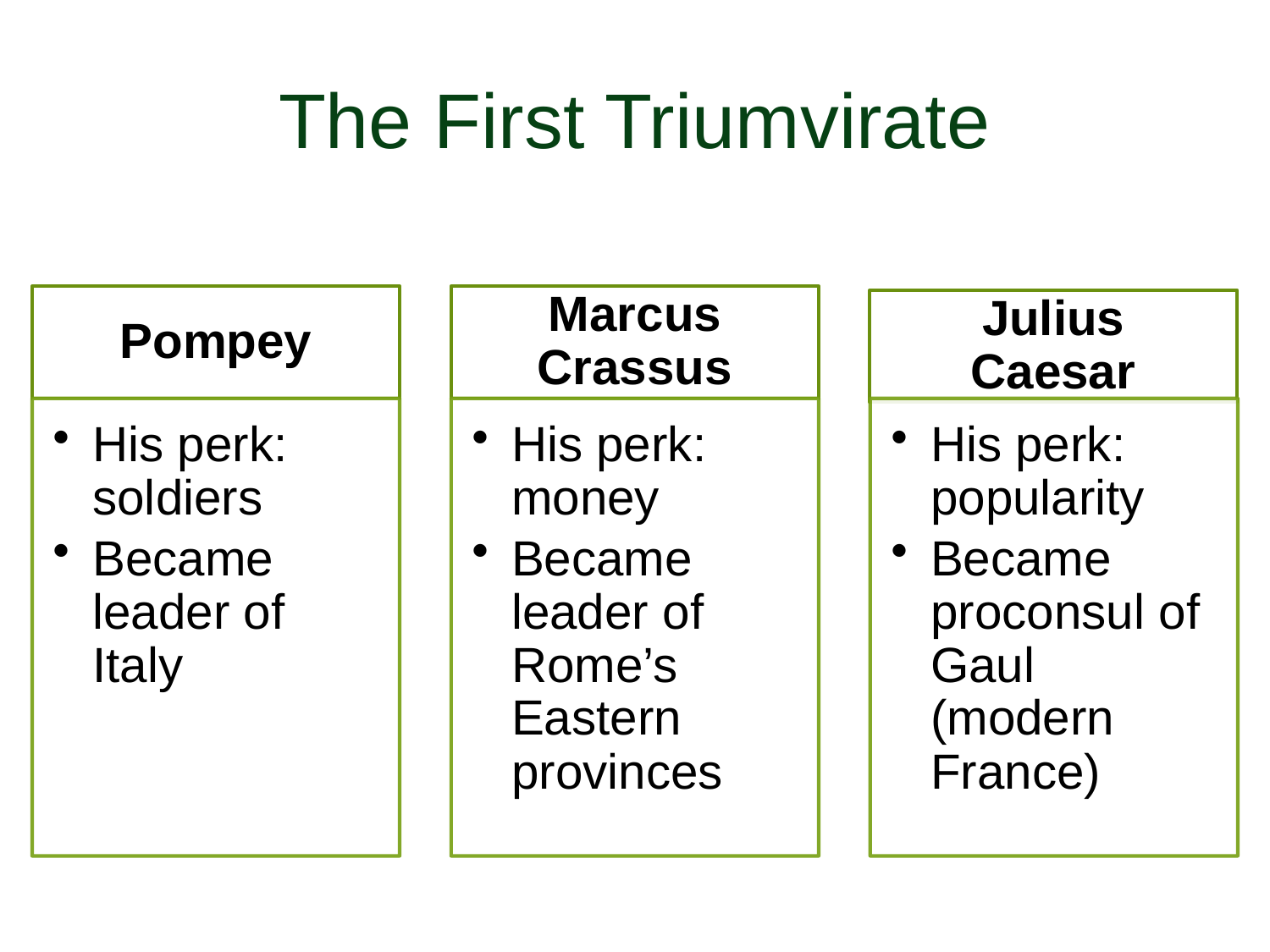

# The First Triumvirate
Pompey
His perk: soldiers
Became leader of Italy
Marcus Crassus
His perk: money
Became leader of Rome’s Eastern provinces
Julius Caesar
His perk: popularity
Became proconsul of Gaul (modern France)